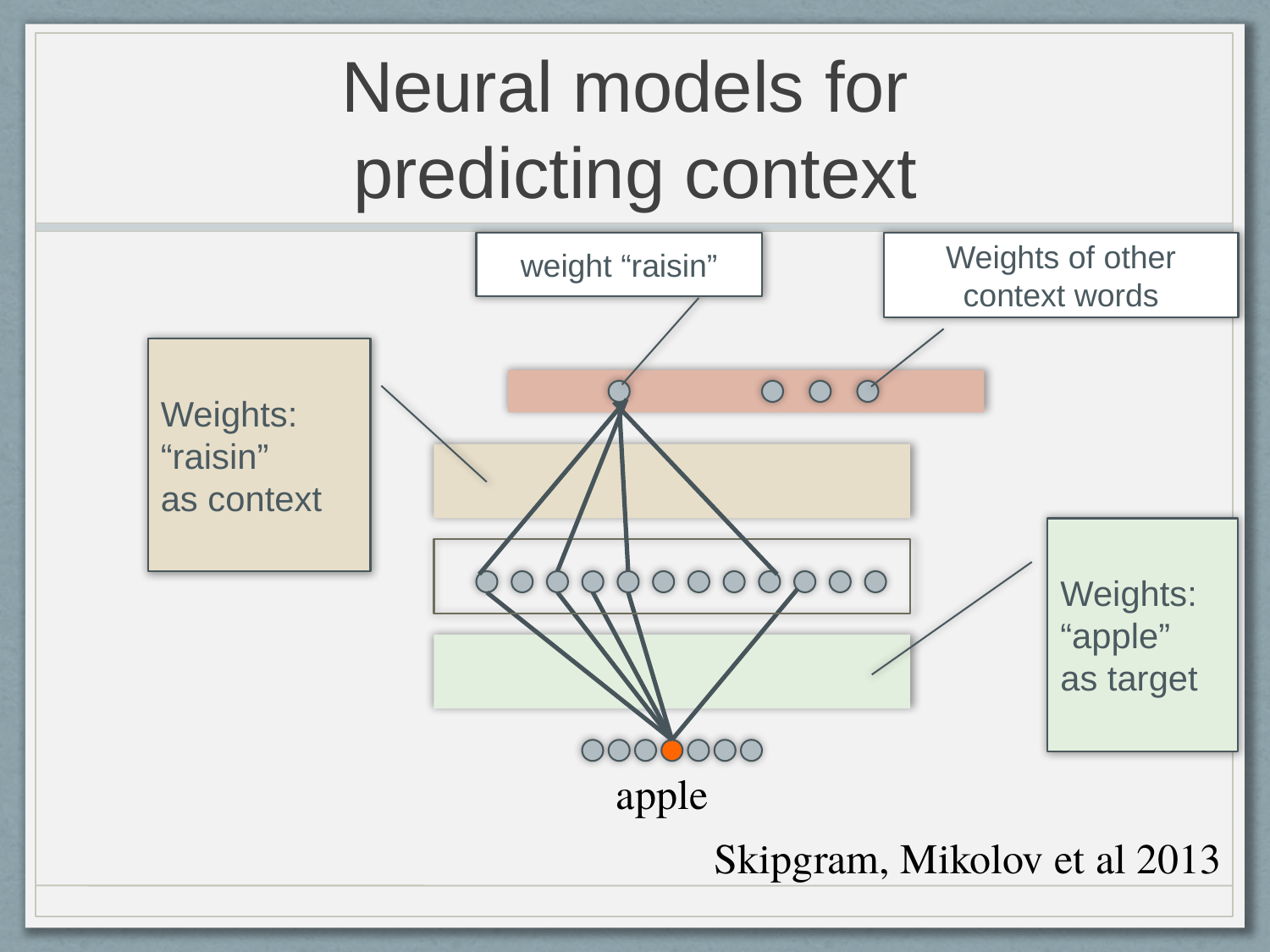

# Neural models for predicting context
weight “raisin”
Weights of other context words
Weights: “raisin”
as context

Weights: “apple”
as target

apple
Skipgram, Mikolov et al 2013